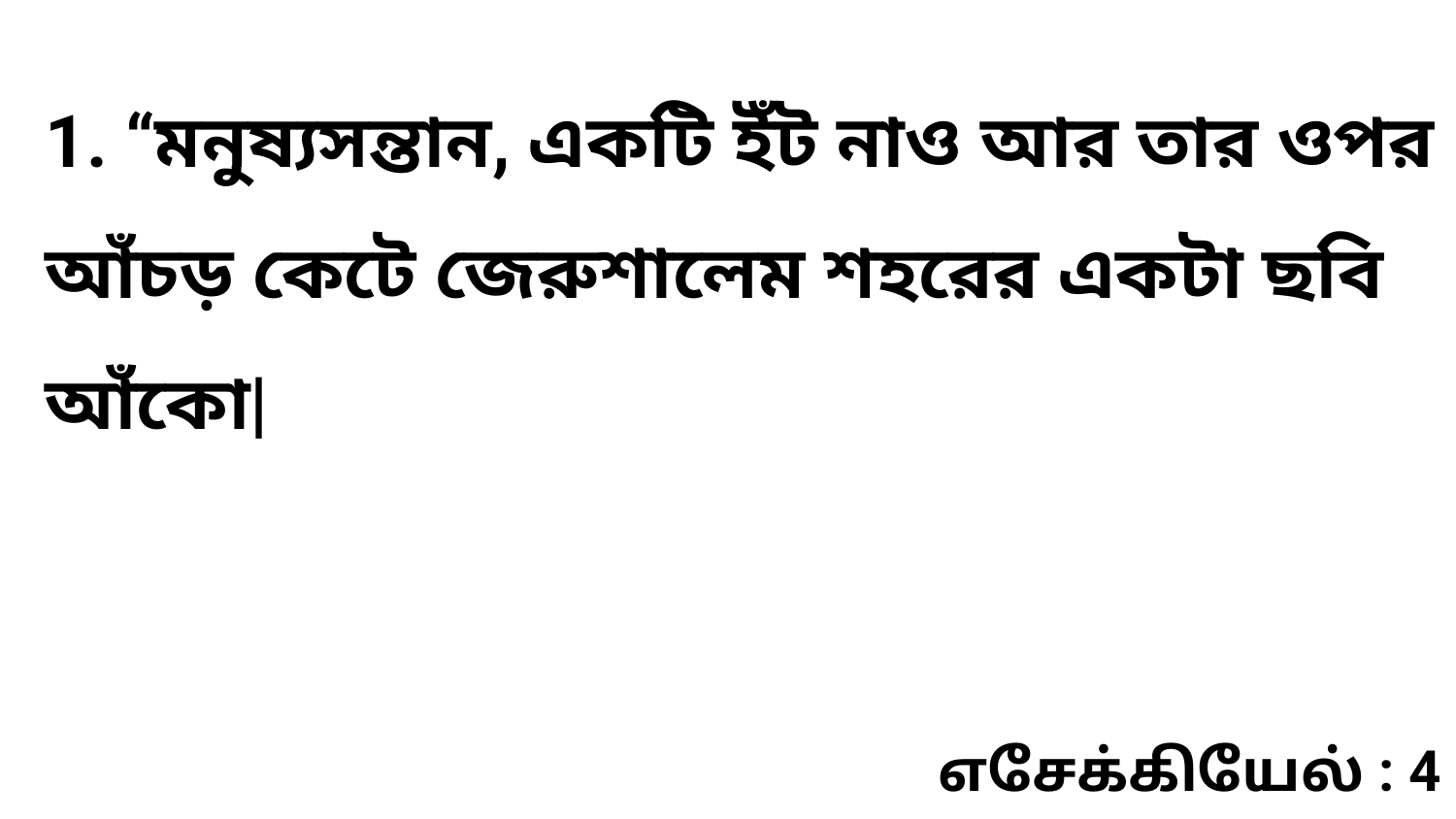

1. “মনুষ্যসন্তান, একটি ইঁট নাও আর তার ওপর আঁচড় কেটে জেরুশালেম শহরের একটা ছবি আঁকো|
எசேக்கியேல் : 4